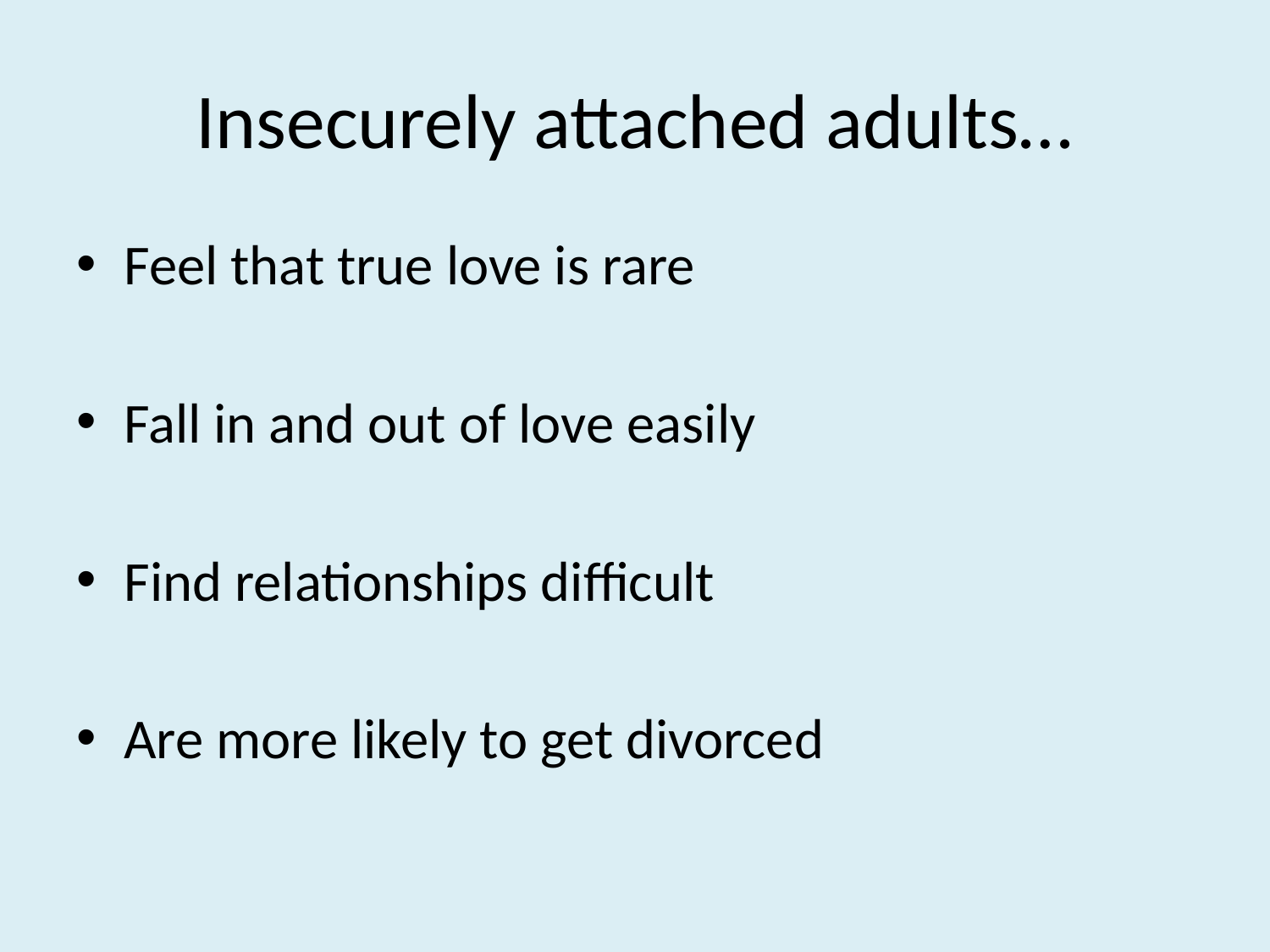

# Insecurely attached adults…
Feel that true love is rare

Fall in and out of love easily

Find relationships difficult

Are more likely to get divorced